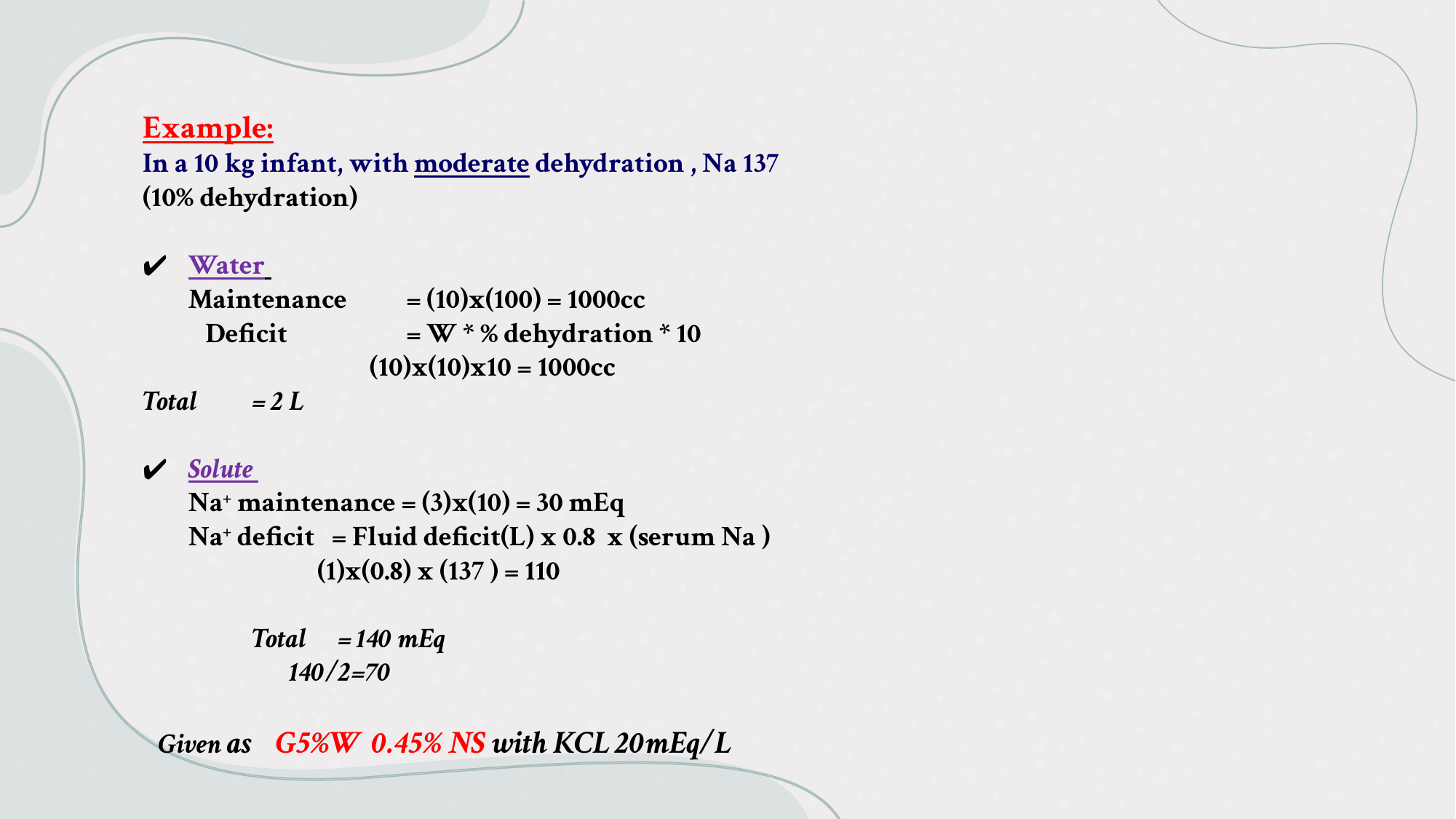

Example:
In a 10 kg infant, with moderate dehydration , Na 137
(10% dehydration)

Water
Maintenance 	= (10)x(100) = 1000cc
   Deficit 		= W * % dehydration * 10
                                       (10)x(10)x10 = 1000cc
Total 	= 2 L

Solute
Na+ maintenance = (3)x(10) = 30 mEq
Na+ deficit   = Fluid deficit(L) x 0.8  x (serum Na )
                              (1)x(0.8) x (137 ) = 110
	Total      = 140 mEq
                            140/2=70
   Given as    G5%W  0.45% NS with KCL 20mEq/L